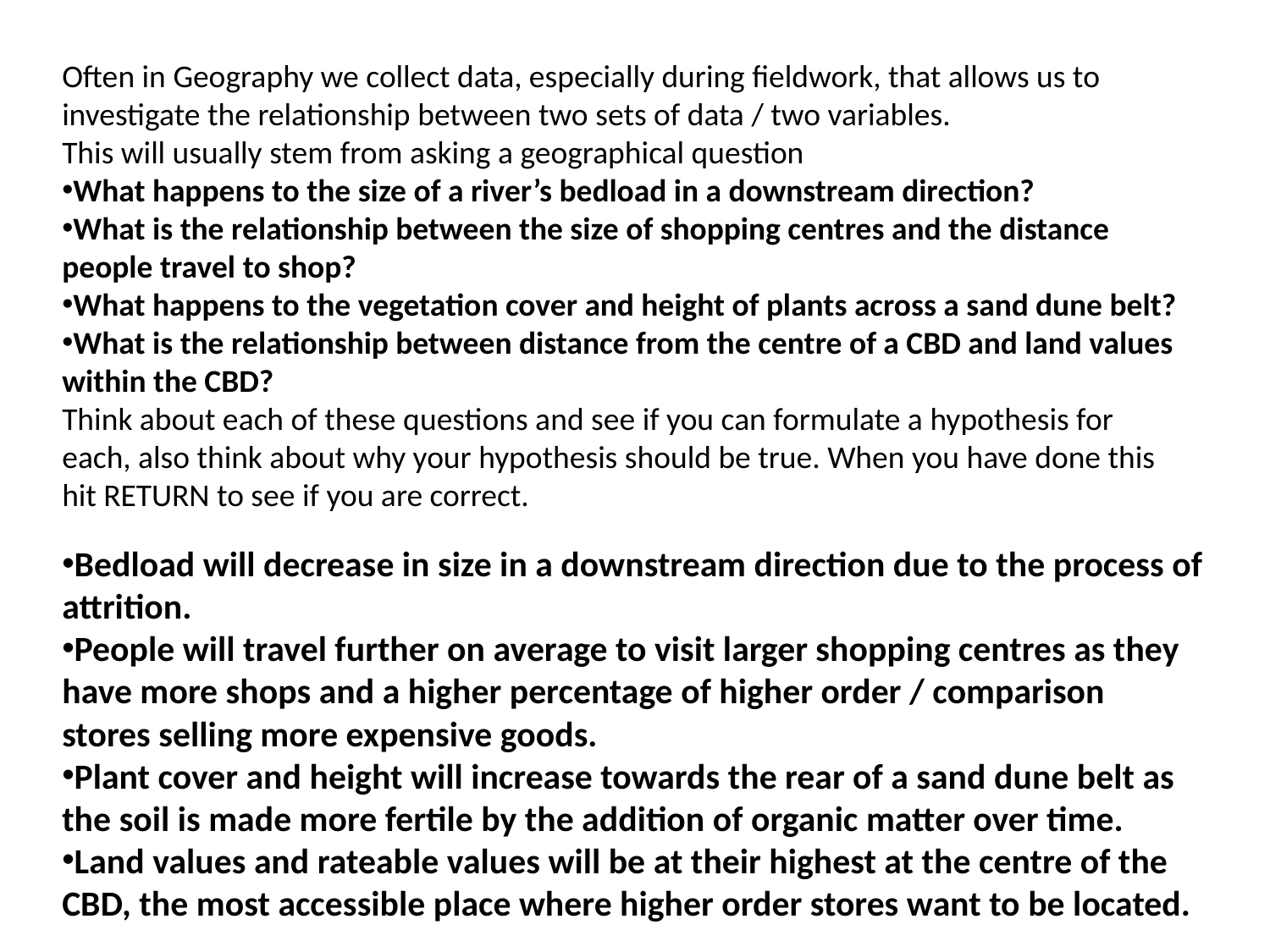

Often in Geography we collect data, especially during fieldwork, that allows us to investigate the relationship between two sets of data / two variables.
This will usually stem from asking a geographical question
What happens to the size of a river’s bedload in a downstream direction?
What is the relationship between the size of shopping centres and the distance people travel to shop?
What happens to the vegetation cover and height of plants across a sand dune belt?
What is the relationship between distance from the centre of a CBD and land values within the CBD?
Think about each of these questions and see if you can formulate a hypothesis for each, also think about why your hypothesis should be true. When you have done this hit RETURN to see if you are correct.
Bedload will decrease in size in a downstream direction due to the process of attrition.
People will travel further on average to visit larger shopping centres as they have more shops and a higher percentage of higher order / comparison  stores selling more expensive goods.
Plant cover and height will increase towards the rear of a sand dune belt as the soil is made more fertile by the addition of organic matter over time.
Land values and rateable values will be at their highest at the centre of the CBD, the most accessible place where higher order stores want to be located.